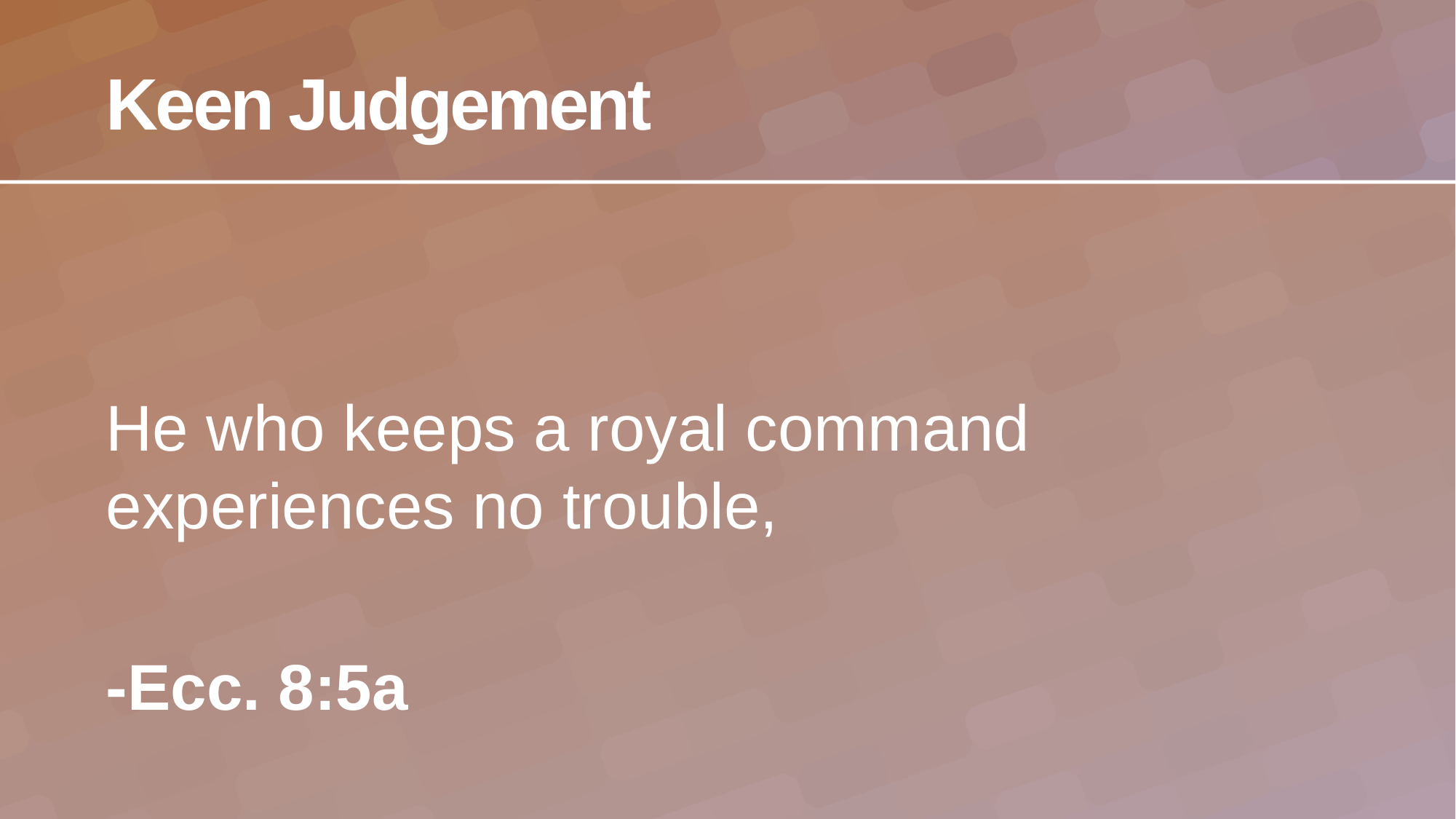

# Keen Judgement

He who keeps a royal command experiences no trouble,

-Ecc. 8:5a